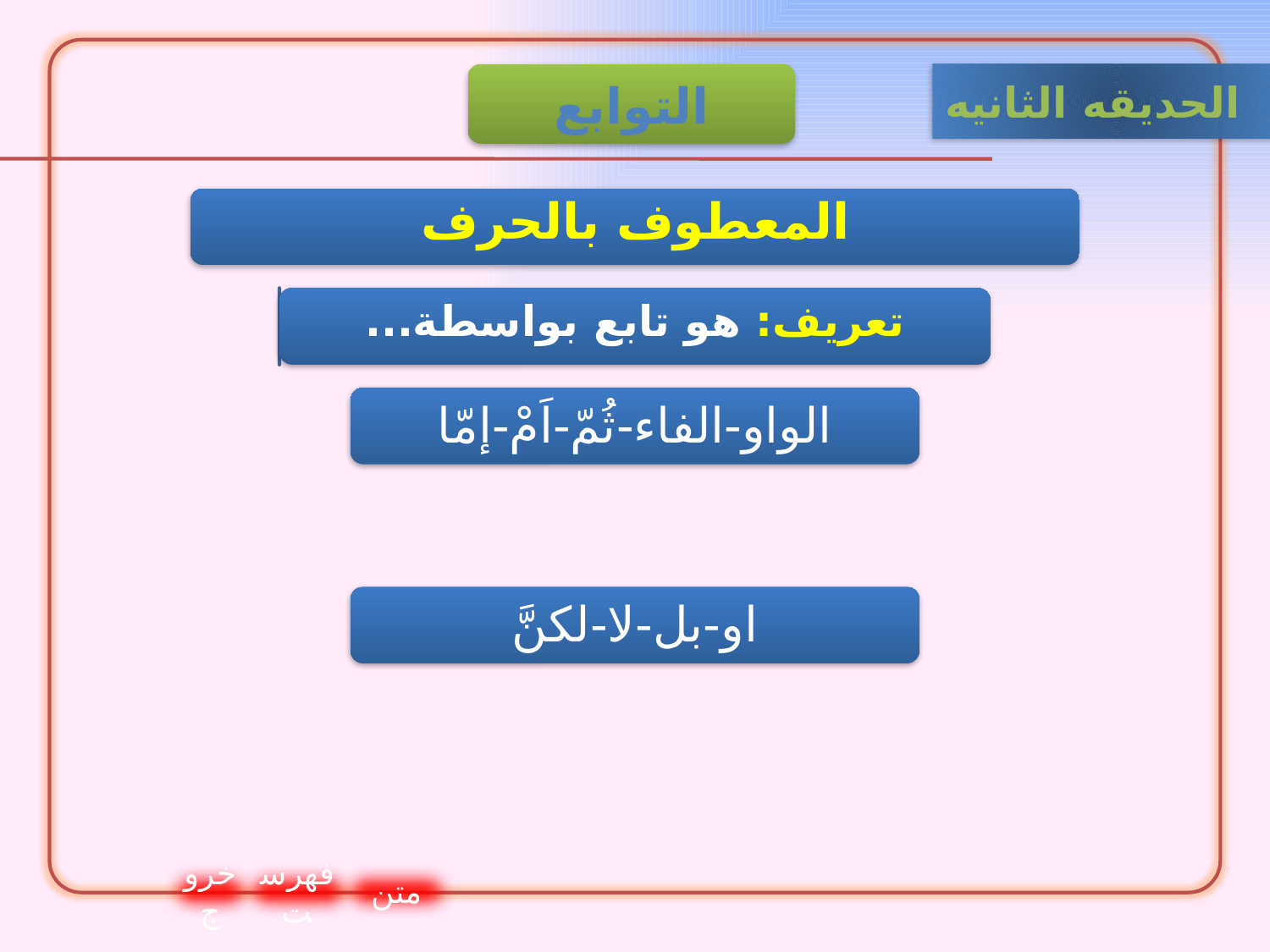

الحدیقه الثانيه
التوابع
المعطوف بالحرف
تعريف: هو تابع بواسطة...
خروج
فهرست
متن